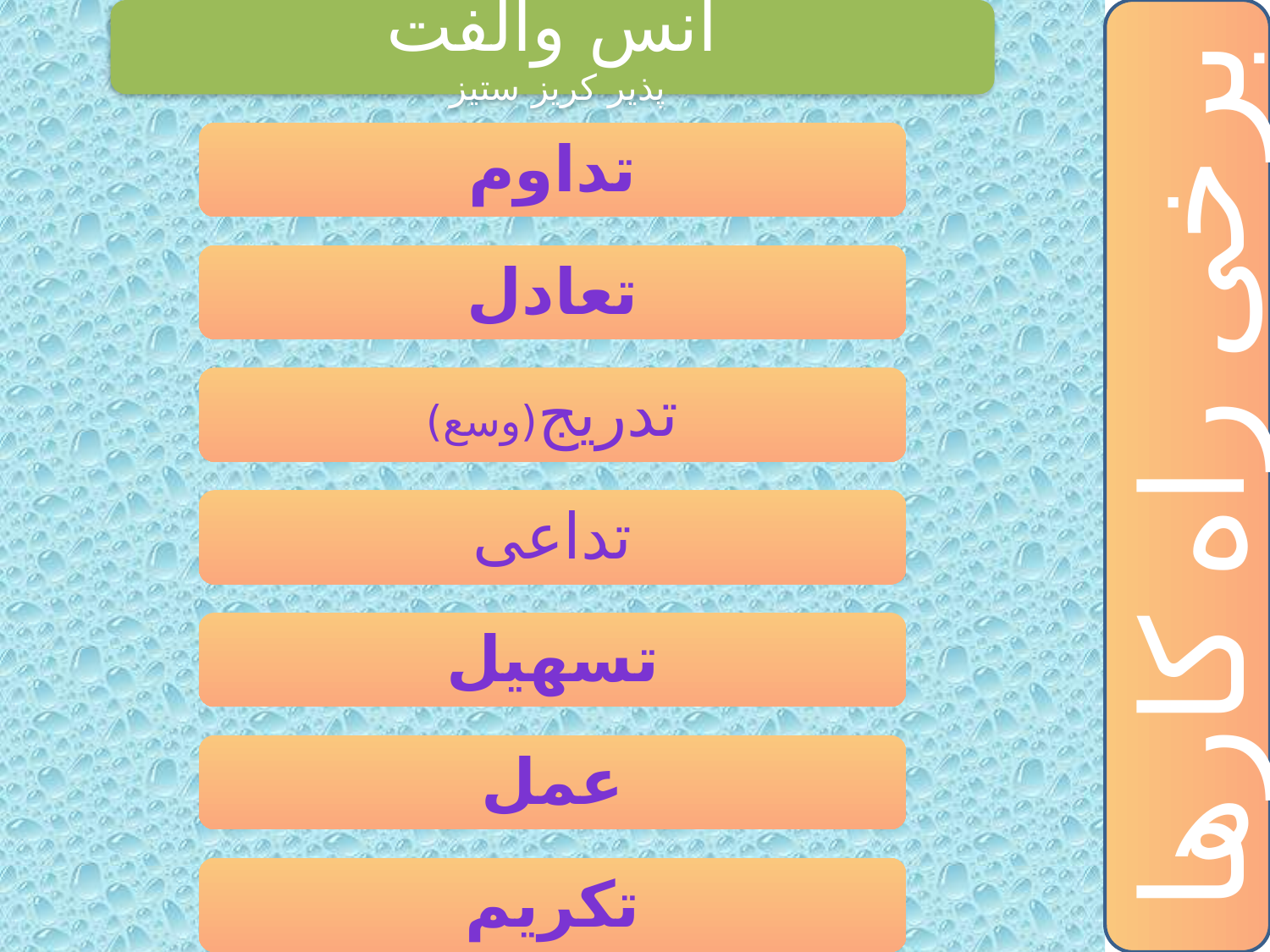

انس والفت
پذیر کریز ستیز
تداوم
تعادل
تدریج(وسع)
تسهیل
عمل
تکریم
تداعی
برخی راه کارها